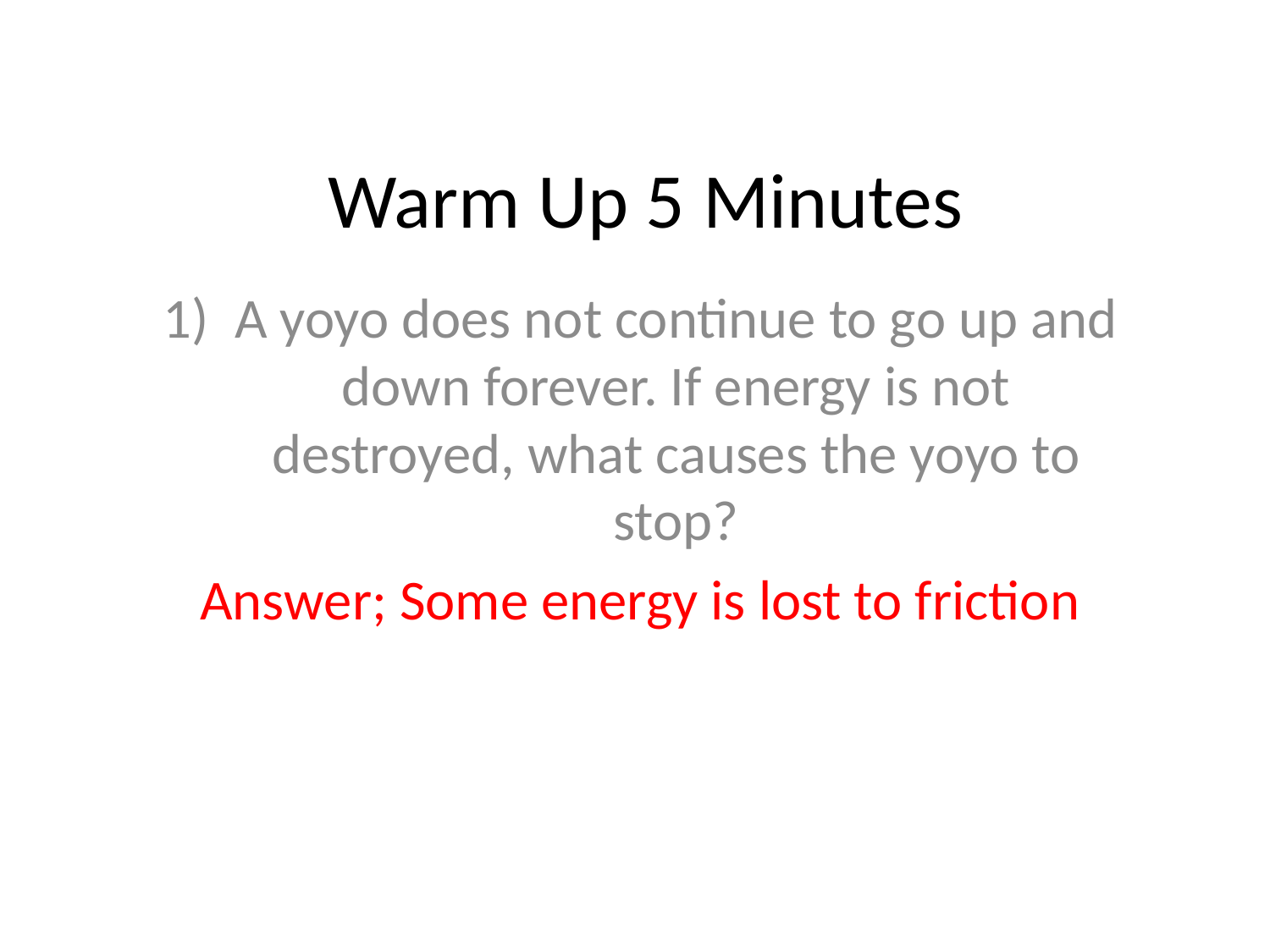

# Warm Up 5 Minutes
A yoyo does not continue to go up and down forever. If energy is not destroyed, what causes the yoyo to stop?
Answer; Some energy is lost to friction